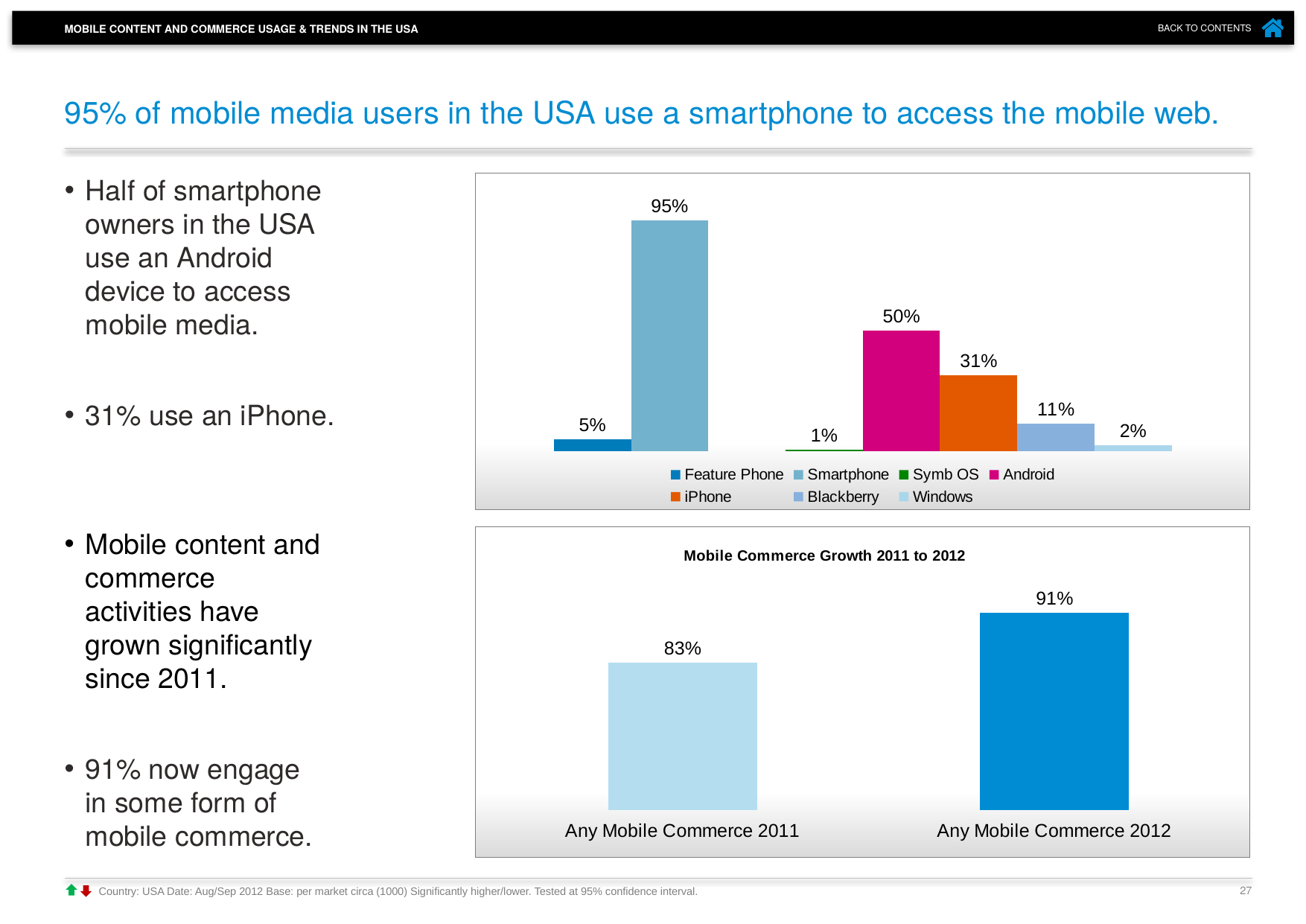

# 95% of mobile media users in the USA use a smartphone to access the mobile web.
Half of smartphone owners in the USA use an Android device to access mobile media.

31% use an iPhone.

### Chart

| Category | Feature Phone | Smartphone | Column1 | Symb OS | Android | iPhone | Blackberry | Windows |
|---|---|---|---|---|---|---|---|---|
| US | 0.049 | 0.951 | None | 0.005 | 0.496 | 0.313 | 0.114 | 0.023 |
Mobile content and commerce activities have grown significantly since 2011.

91% now engage in some form of mobile commerce.

### Chart: Mobile Commerce Growth 2011 to 2012

| Category | Total % |
|---|---|
| Any Mobile Commerce 2011 | 0.83 |
| Any Mobile Commerce 2012 | 0.908 |
27